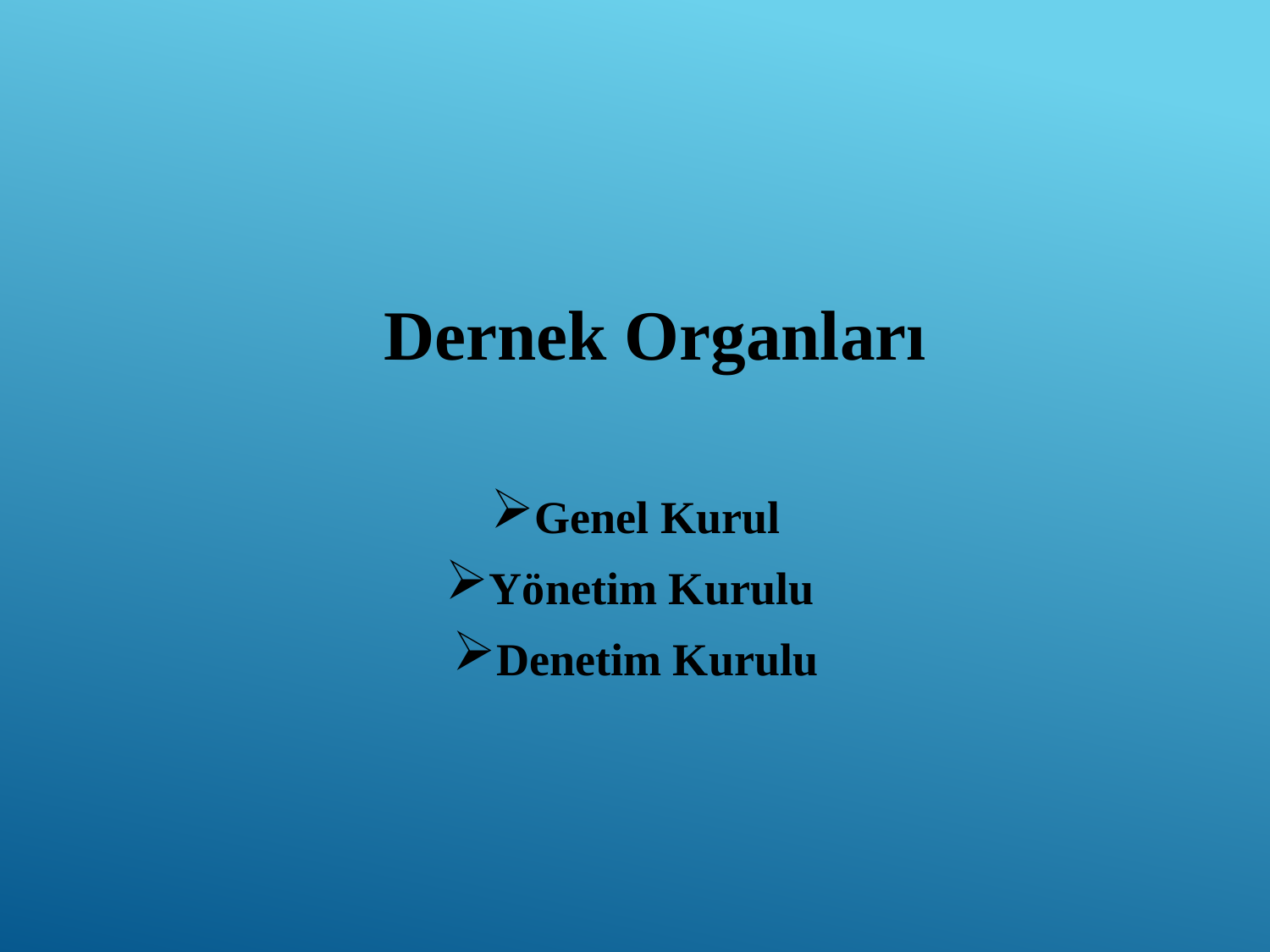

Dernek Organları
Genel Kurul
Yönetim Kurulu
Denetim Kurulu